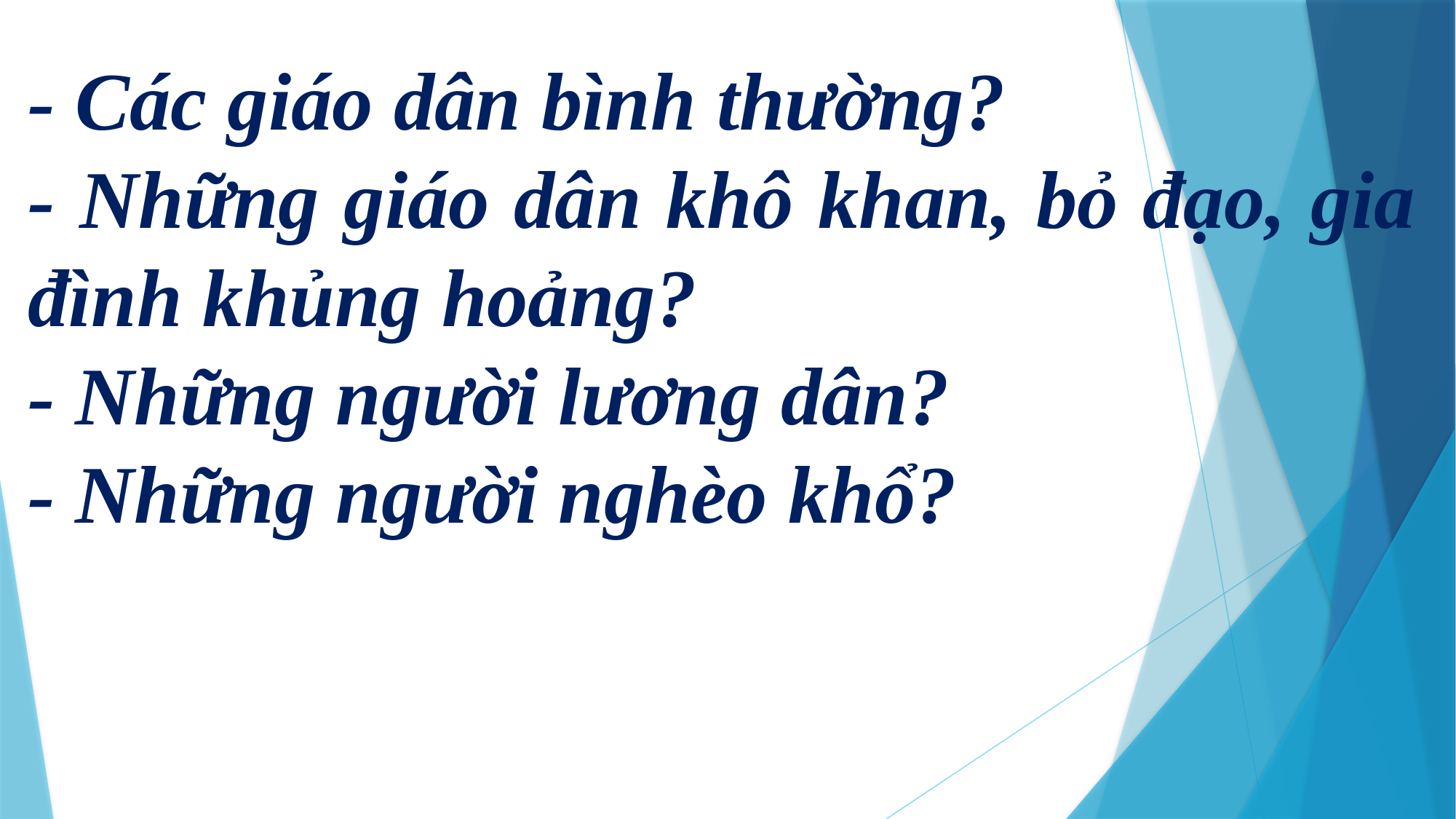

- Các giáo dân bình thường?
- Những giáo dân khô khan, bỏ đạo, gia đình khủng hoảng?
- Những người lương dân?
- Những người nghèo khổ?